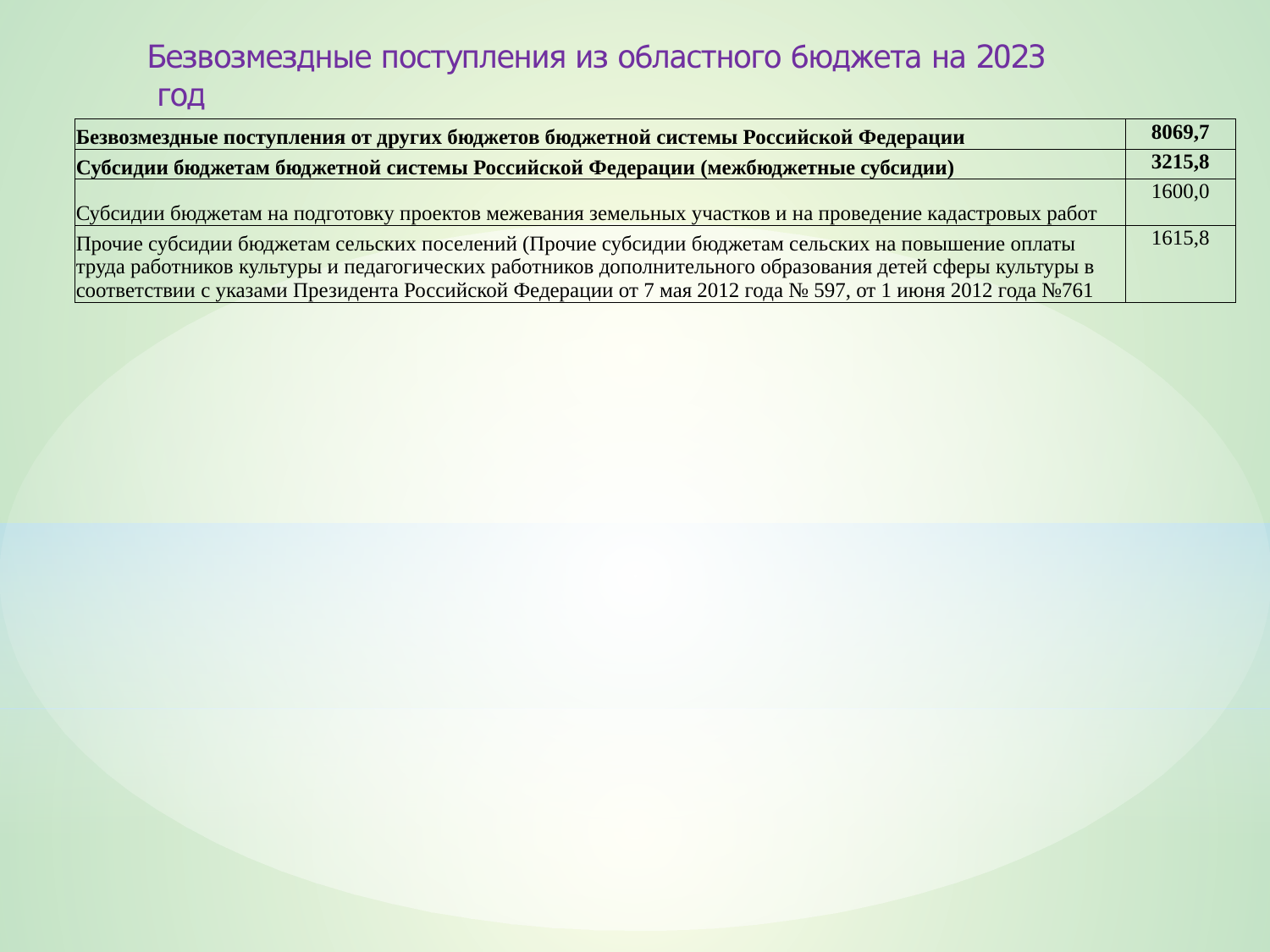

Безвозмездные поступления из областного бюджета на 2023
 год
| Безвозмездные поступления от других бюджетов бюджетной системы Российской Федерации | 8069,7 |
| --- | --- |
| Субсидии бюджетам бюджетной системы Российской Федерации (межбюджетные субсидии) | 3215,8 |
| Субсидии бюджетам на подготовку проектов межевания земельных участков и на проведение кадастровых работ | 1600,0 |
| Прочие субсидии бюджетам сельских поселений (Прочие субсидии бюджетам сельских на повышение оплаты труда работников культуры и педагогических работников дополнительного образования детей сферы культуры в соответствии с указами Президента Российской Федерации от 7 мая 2012 года № 597, от 1 июня 2012 года №761 | 1615,8 |